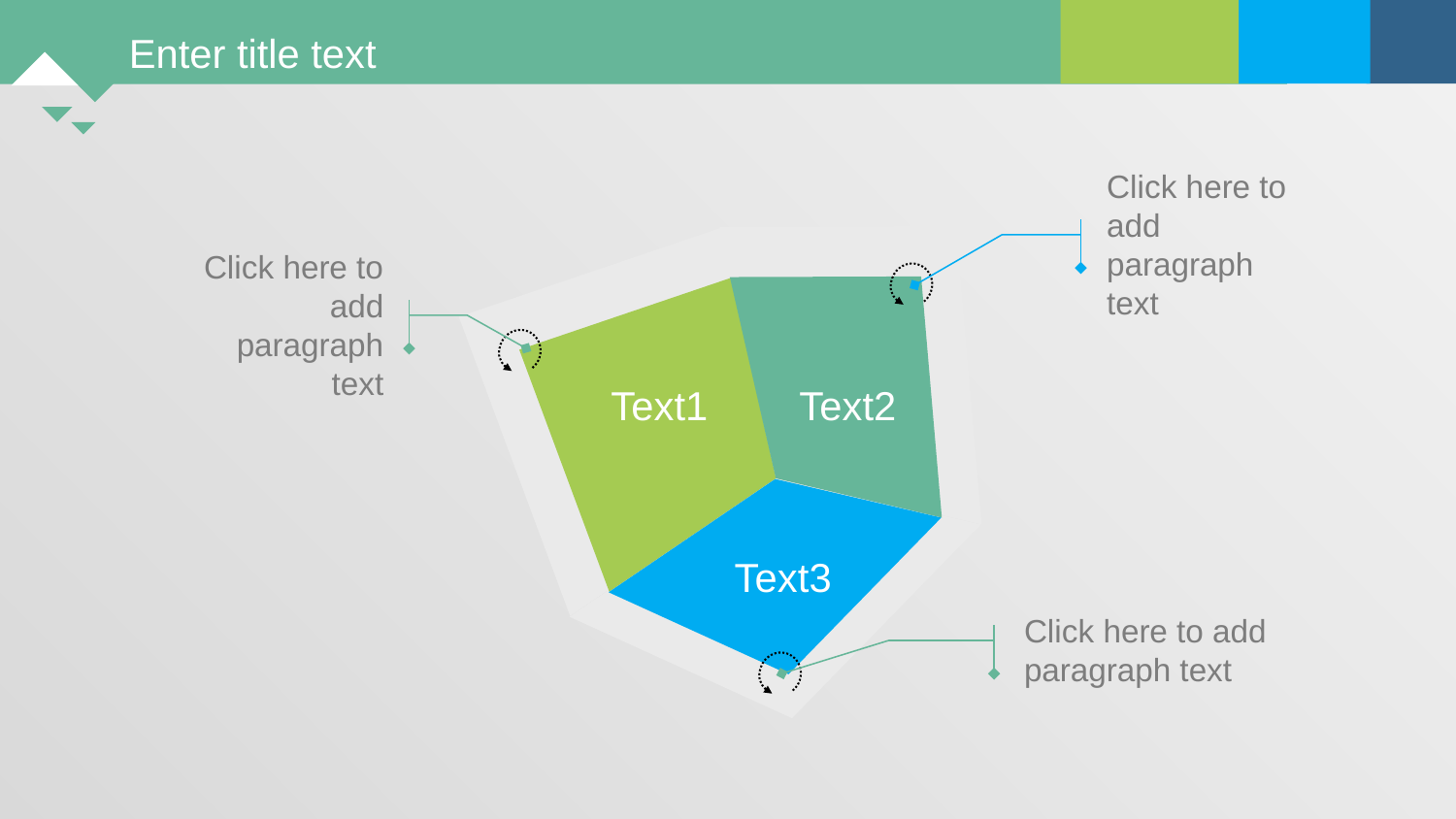

Click here to add paragraph text

Text1
Text2

Text3

Click here to add paragraph text

Click here to add paragraph text